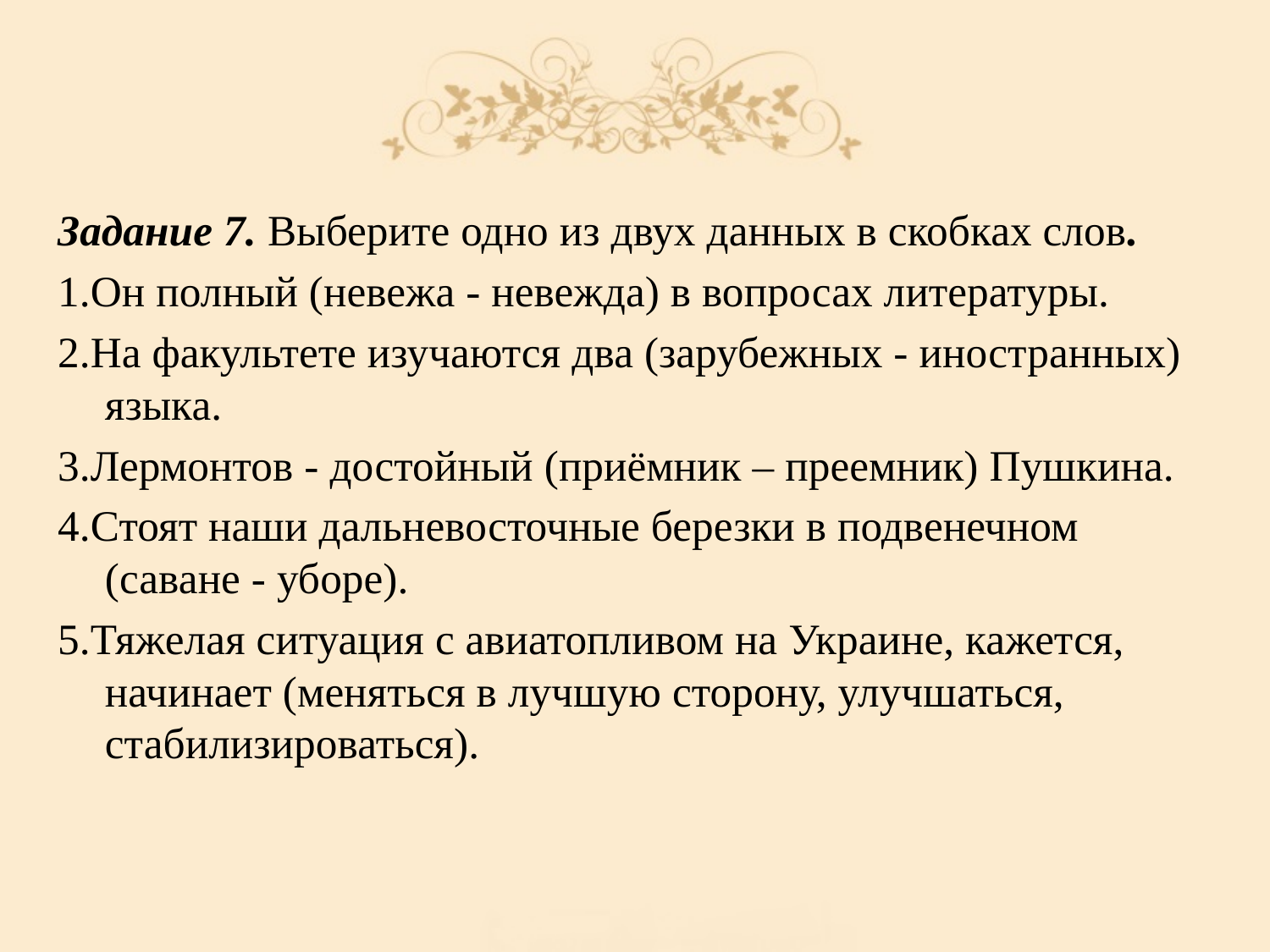

Задание 7. Выберите одно из двух данных в скобках слов.
1.Он полный (невежа - невежда) в вопросах литературы.
2.На факультете изучаются два (зарубежных - иностранных) языка.
3.Лермонтов - достойный (приёмник – преемник) Пушкина.
4.Стоят наши дальневосточные березки в подвенечном (саване - уборе).
5.Тяжелая ситуация с авиатопливом на Украине, кажется, начинает (меняться в лучшую сторону, улучшаться, стабилизироваться).